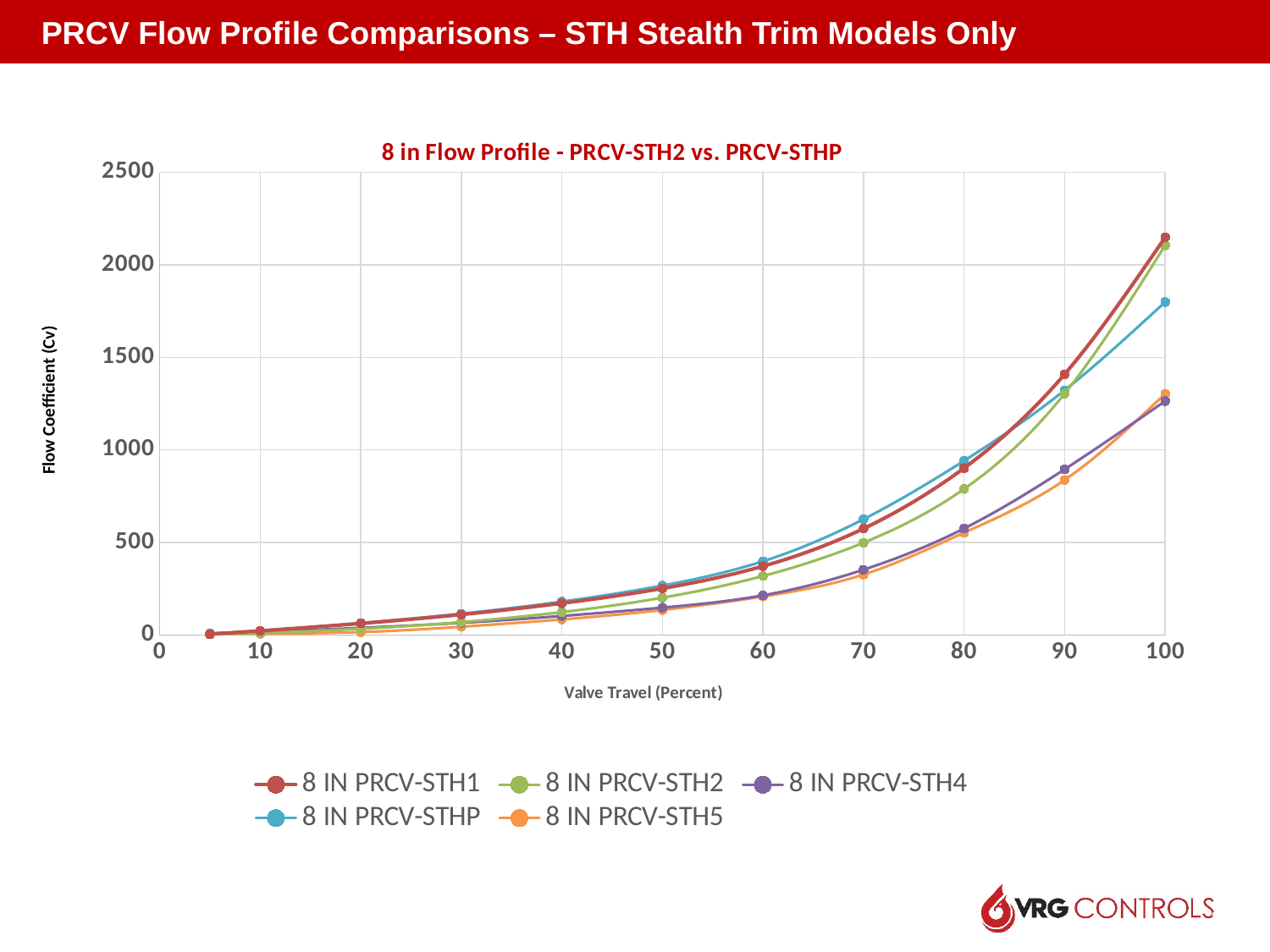

PRCV Flow Profile Comparisons – STH Stealth Trim Models Only

### Chart: 8 in Flow Profile - PRCV-STH2 vs. PRCV-STHP

| Category |  |  |  |  |  |
|---|---|---|---|---|---|
18